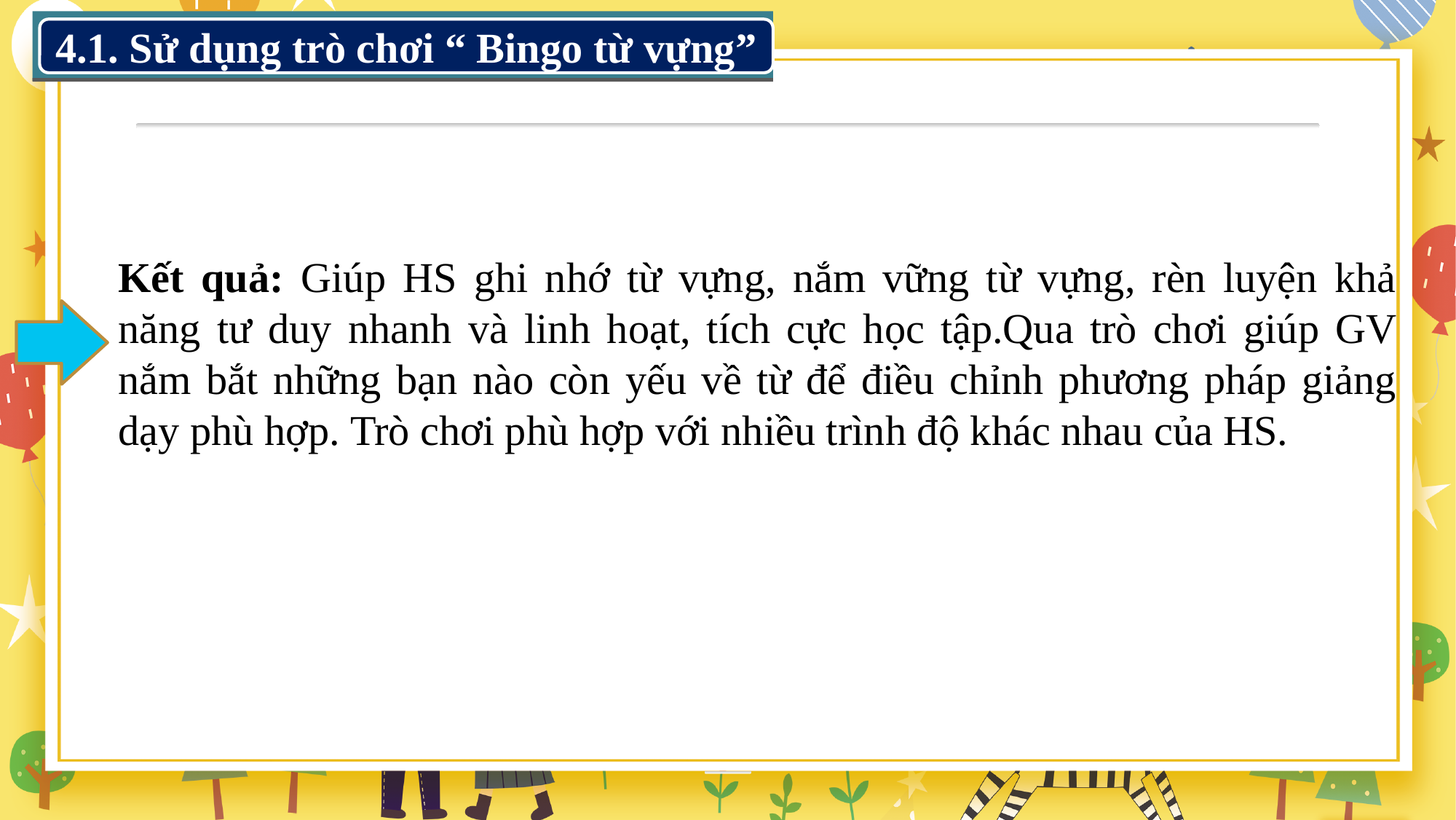

4.1. Sử dụng trò chơi “ Bingo từ vựng”
Kết quả: Giúp HS ghi nhớ từ vựng, nắm vững từ vựng, rèn luyện khả năng tư duy nhanh và linh hoạt, tích cực học tập.Qua trò chơi giúp GV nắm bắt những bạn nào còn yếu về từ để điều chỉnh phương pháp giảng dạy phù hợp. Trò chơi phù hợp với nhiều trình độ khác nhau của HS.